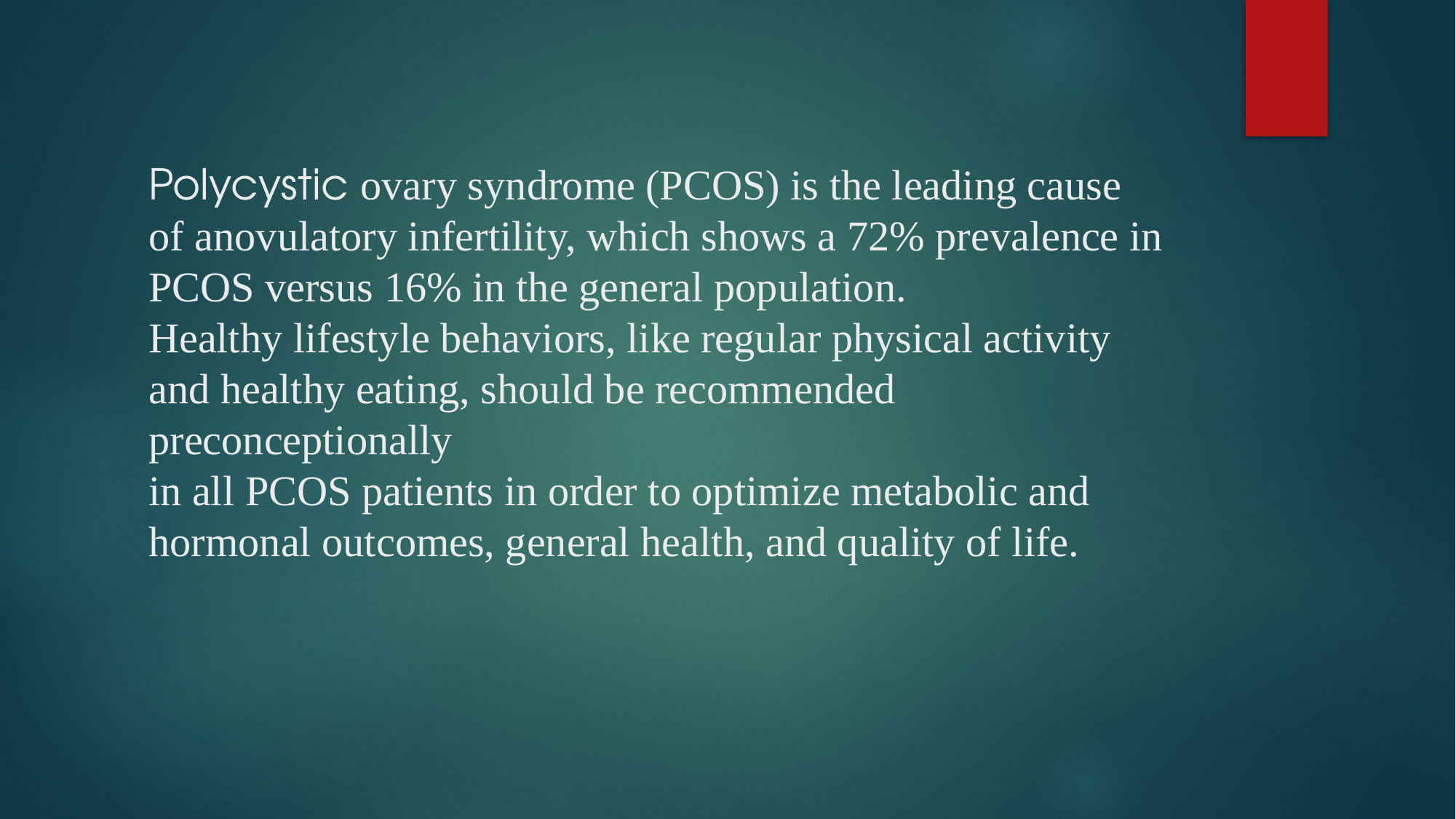

# Polycystic ovary syndrome (PCOS) is the leading cause of anovulatory infertility, which shows a 72% prevalence in PCOS versus 16% in the general population. Healthy lifestyle behaviors, like regular physical activity and healthy eating, should be recommended preconceptionally in all PCOS patients in order to optimize metabolic and hormonal outcomes, general health, and quality of life.